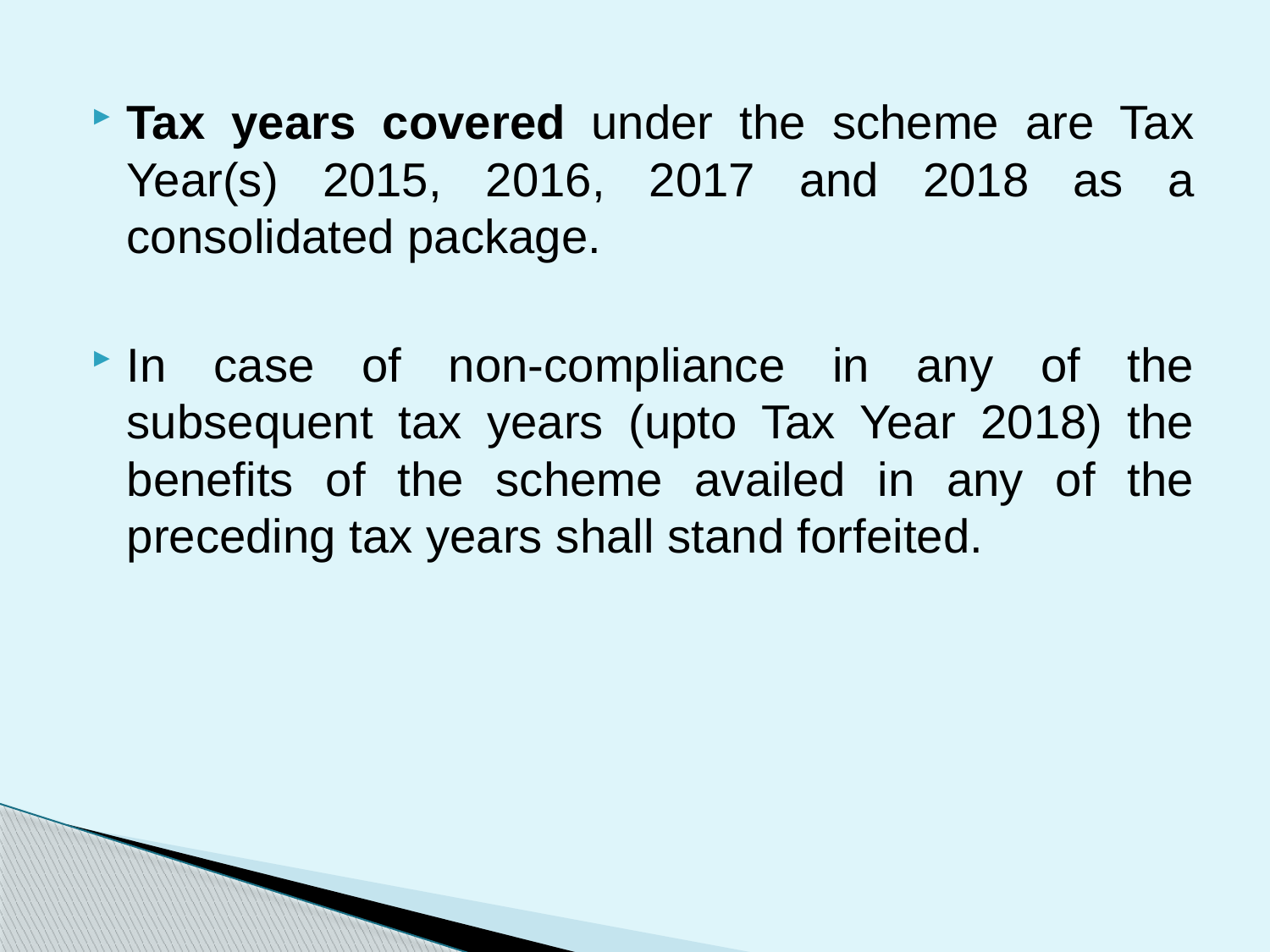

Tax years covered under the scheme are Tax Year(s) 2015, 2016, 2017 and 2018 as a consolidated package.

In case of non-compliance in any of the subsequent tax years (upto Tax Year 2018) the benefits of the scheme availed in any of the preceding tax years shall stand forfeited.